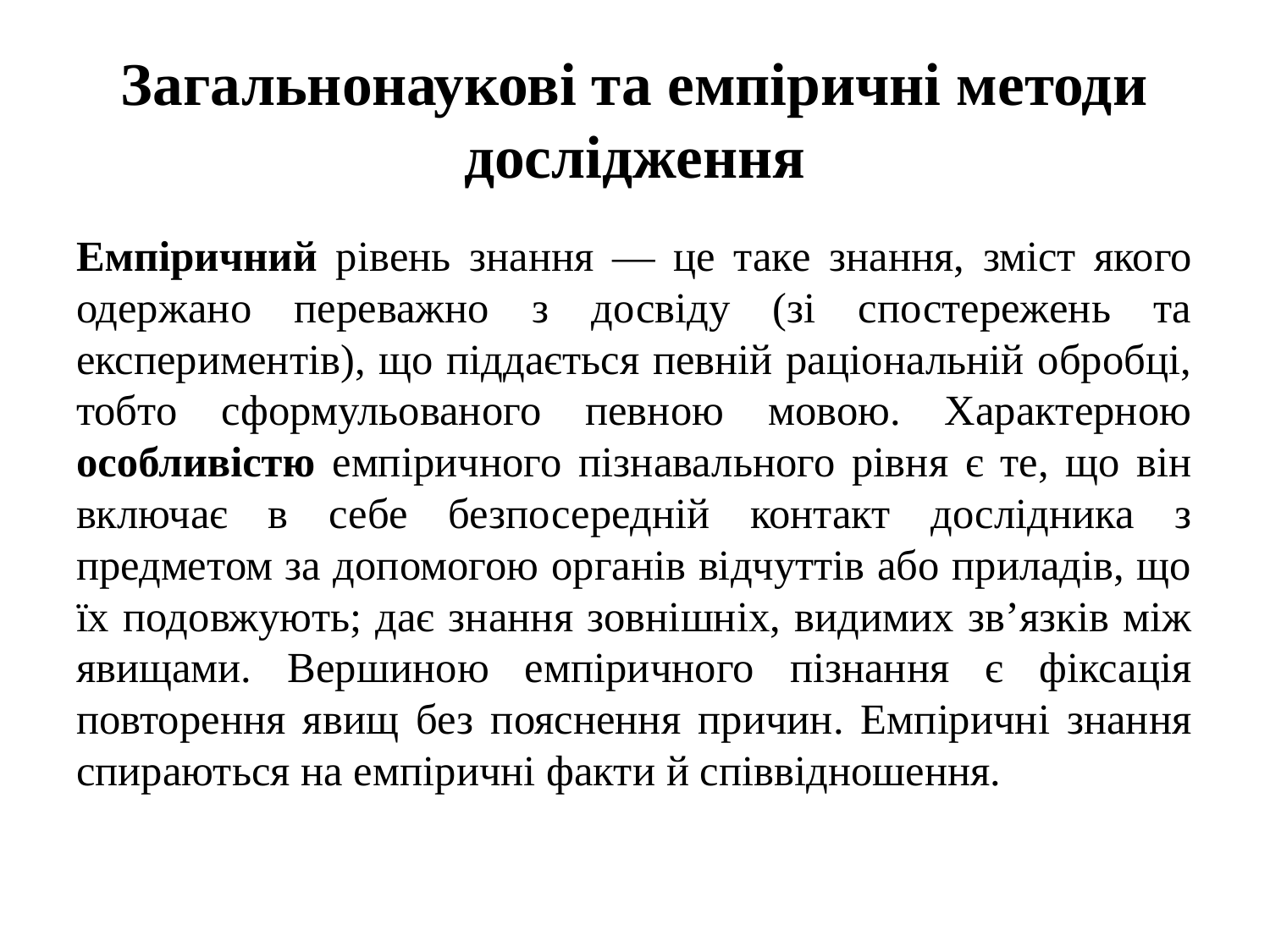

# Загальнонаукові та емпіричні методи дослідження
Емпіричний рівень знання — це таке знання, зміст якого одержано переважно з досвіду (зі спостережень та експериментів), що піддається певній раціональній обробці, тобто сформульованого певною мовою. Характерною особливістю емпіричного пізнавального рівня є те, що він включає в себе безпосередній контакт дослідника з предметом за допомогою органів відчуттів або приладів, що їх подовжують; дає знання зовнішніх, видимих зв’язків між явищами. Вершиною емпіричного пізнання є фіксація повторення явищ без пояснення причин. Емпіричні знання спираються на емпіричні факти й співвідношення.